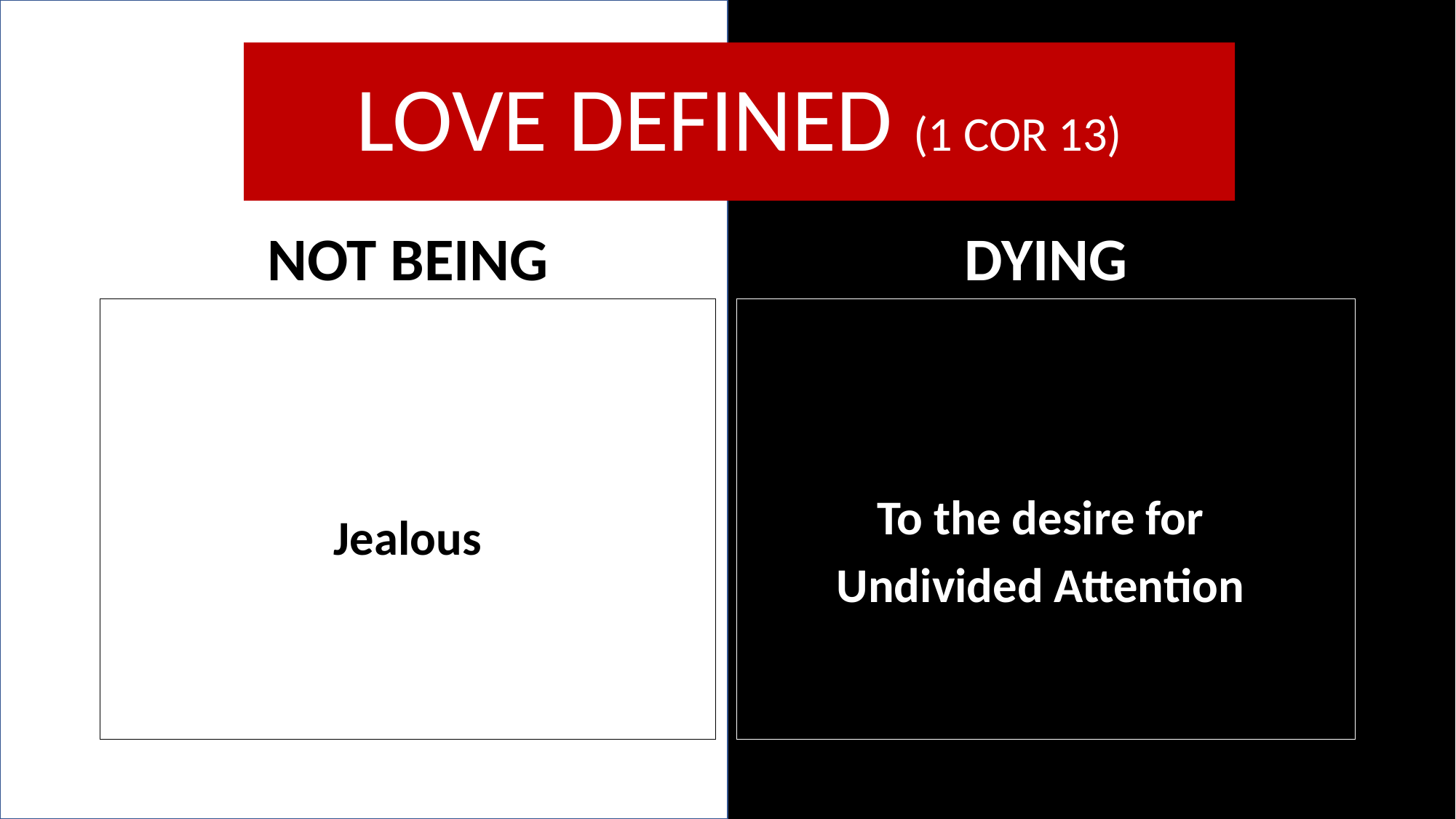

LOVE DEFINED (1 COR 13)
NOT BEING
DYING

Jealous

To the desire for
Undivided Attention